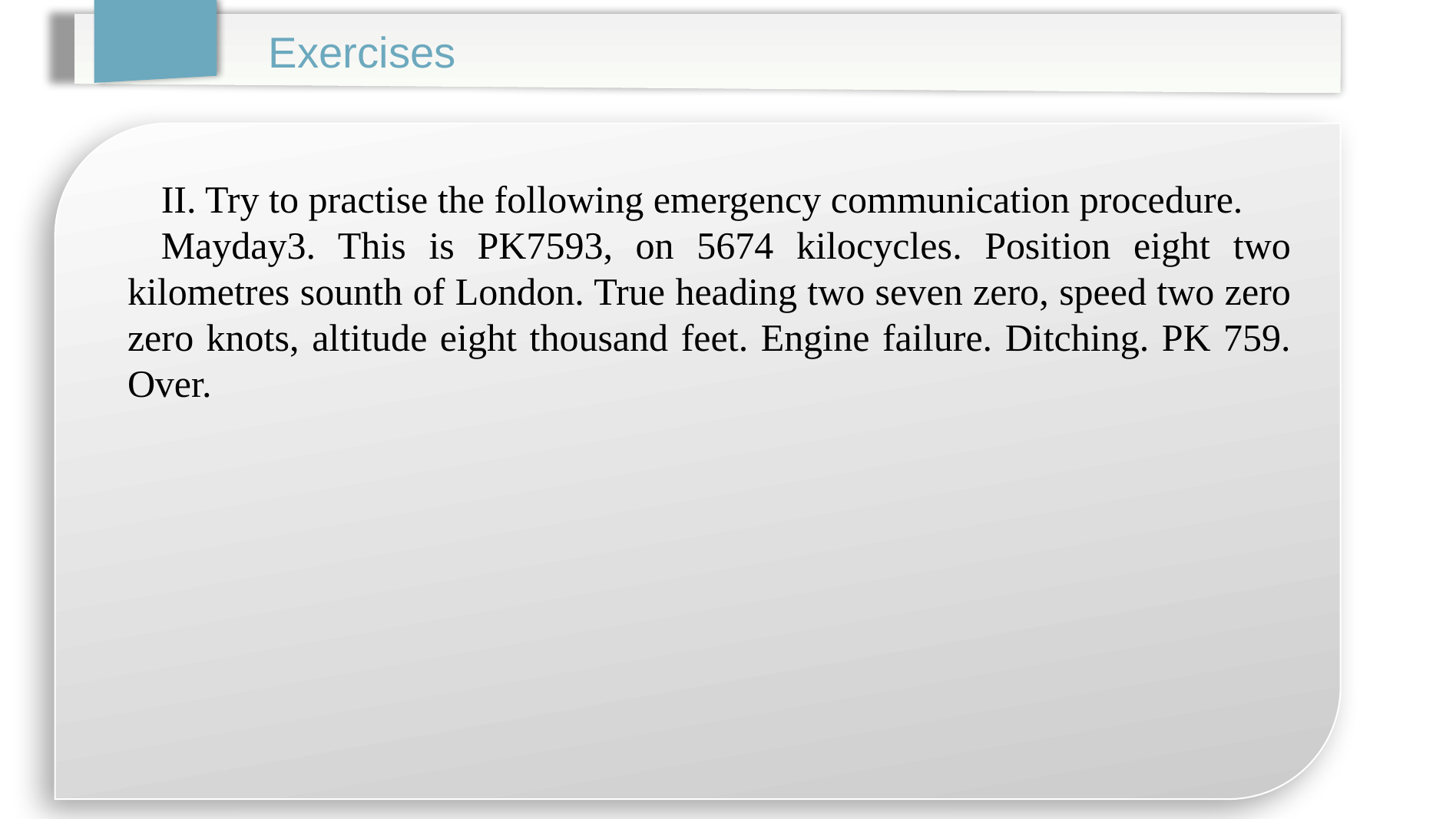

Exercises

II. Try to practise the following emergency communication procedure.
Mayday3. This is PK7593, on 5674 kilocycles. Position eight two kilometres sounth of London. True heading two seven zero, speed two zero zero knots, altitude eight thousand feet. Engine failure. Ditching. PK 759. Over.